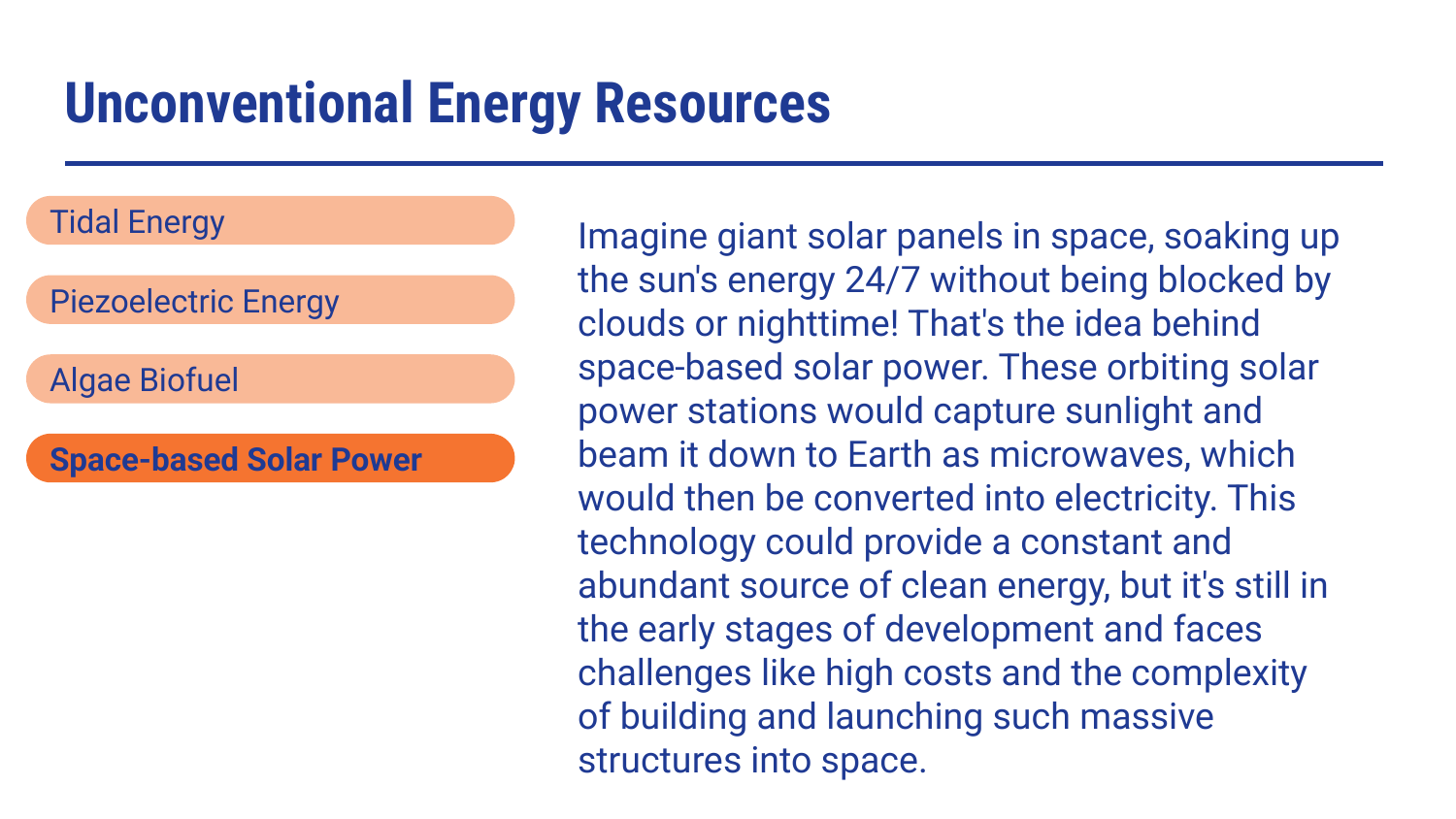

# Unconventional Energy Resources
Tidal Energy
Imagine giant solar panels in space, soaking up the sun's energy 24/7 without being blocked by clouds or nighttime! That's the idea behind space-based solar power. These orbiting solar power stations would capture sunlight and beam it down to Earth as microwaves, which would then be converted into electricity. This technology could provide a constant and abundant source of clean energy, but it's still in the early stages of development and faces challenges like high costs and the complexity of building and launching such massive structures into space.
Piezoelectric Energy
Algae Biofuel
Space-based Solar Power